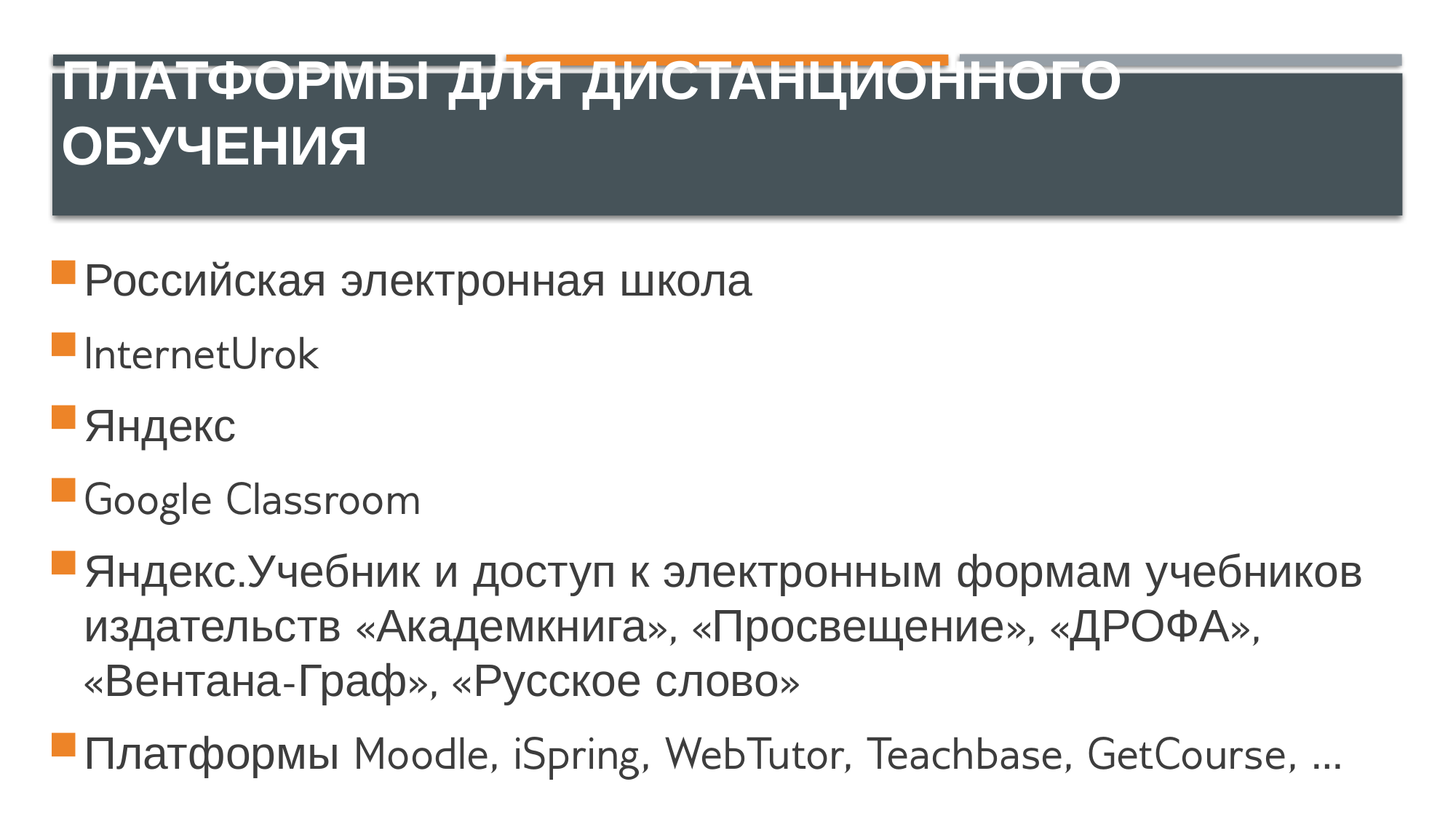

# платформы для дистанционного обучения
Российская электронная школа
InternetUrok
Яндекс
Google Classroom
Яндекс.Учебник и доступ к электронным формам учебников издательств «Академкнига», «Просвещение», «ДРОФА», «Вентана-Граф», «Русское слово»
Платформы Moodle, iSpring, WebTutor, Teachbase, GetCourse, …